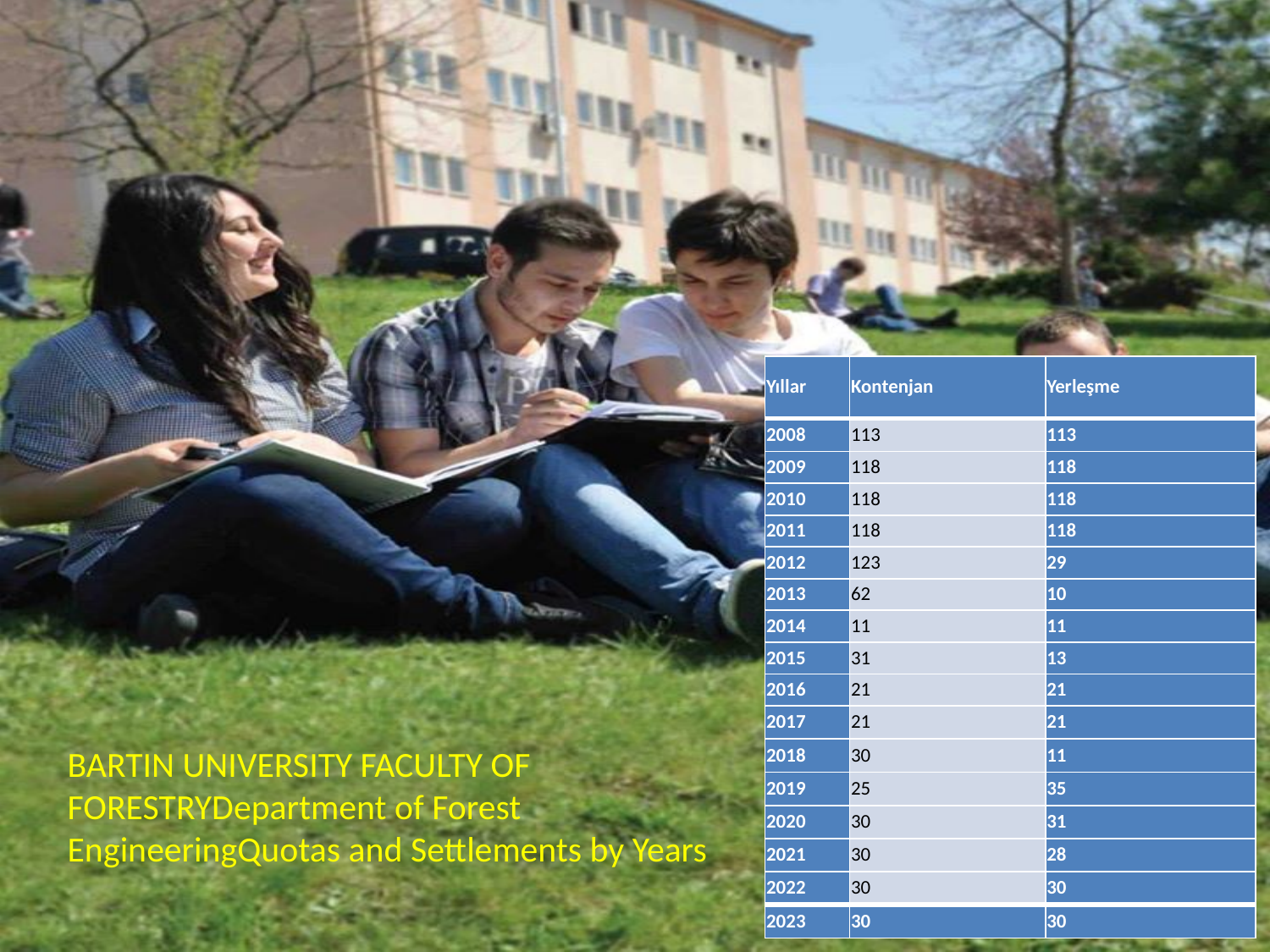

| Yıllar | Kontenjan | Yerleşme |
| --- | --- | --- |
| 2008 | 113 | 113 |
| 2009 | 118 | 118 |
| 2010 | 118 | 118 |
| 2011 | 118 | 118 |
| 2012 | 123 | 29 |
| 2013 | 62 | 10 |
| 2014 | 11 | 11 |
| 2015 | 31 | 13 |
| 2016 | 21 | 21 |
| 2017 | 21 | 21 |
| 2018 | 30 | 11 |
| 2019 | 25 | 35 |
| 2020 | 30 | 31 |
| 2021 | 30 | 28 |
| 2022 | 30 | 30 |
| 2023 | 30 | 30 |
BARTIN UNIVERSITY FACULTY OF FORESTRYDepartment of Forest EngineeringQuotas and Settlements by Years